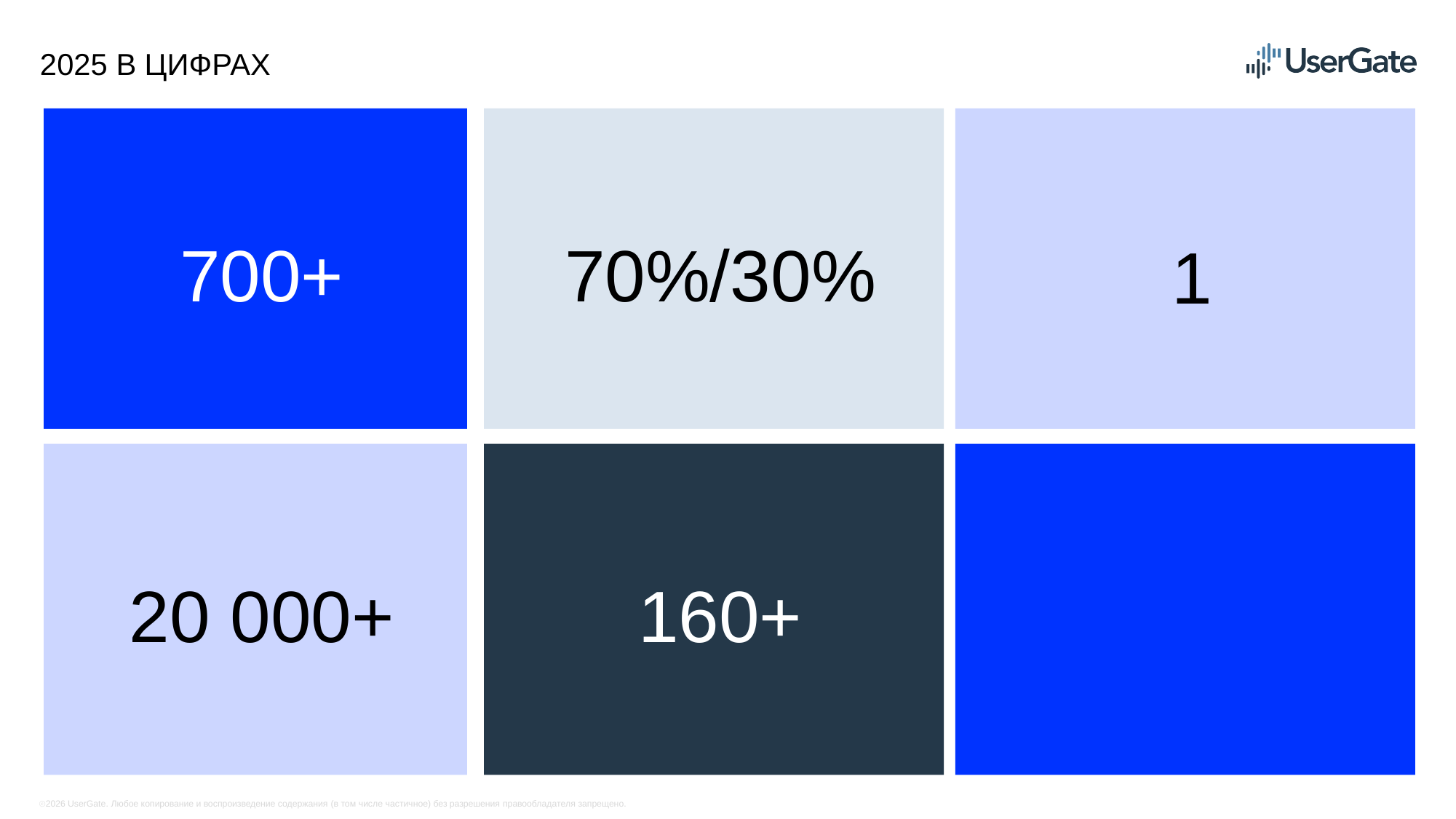

# 2025 в цифрах
700+
70%/30%
1
160+

20 000+
7